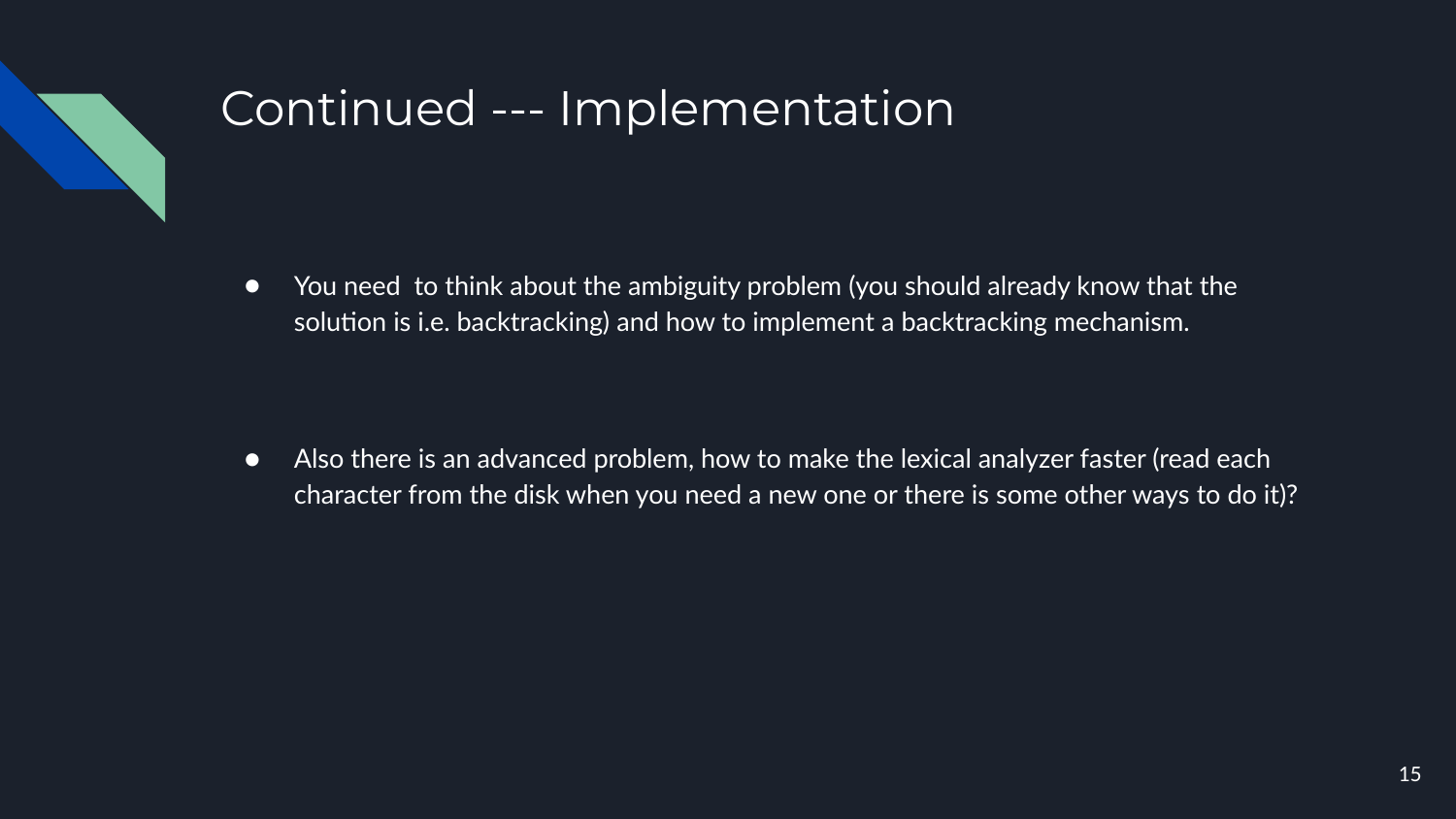

# Continued --- Implementation
You need  to think about the ambiguity problem (you should already know that the solution is i.e. backtracking) and how to implement a backtracking mechanism.

Also there is an advanced problem, how to make the lexical analyzer faster (read each character from the disk when you need a new one or there is some other ways to do it)?

15